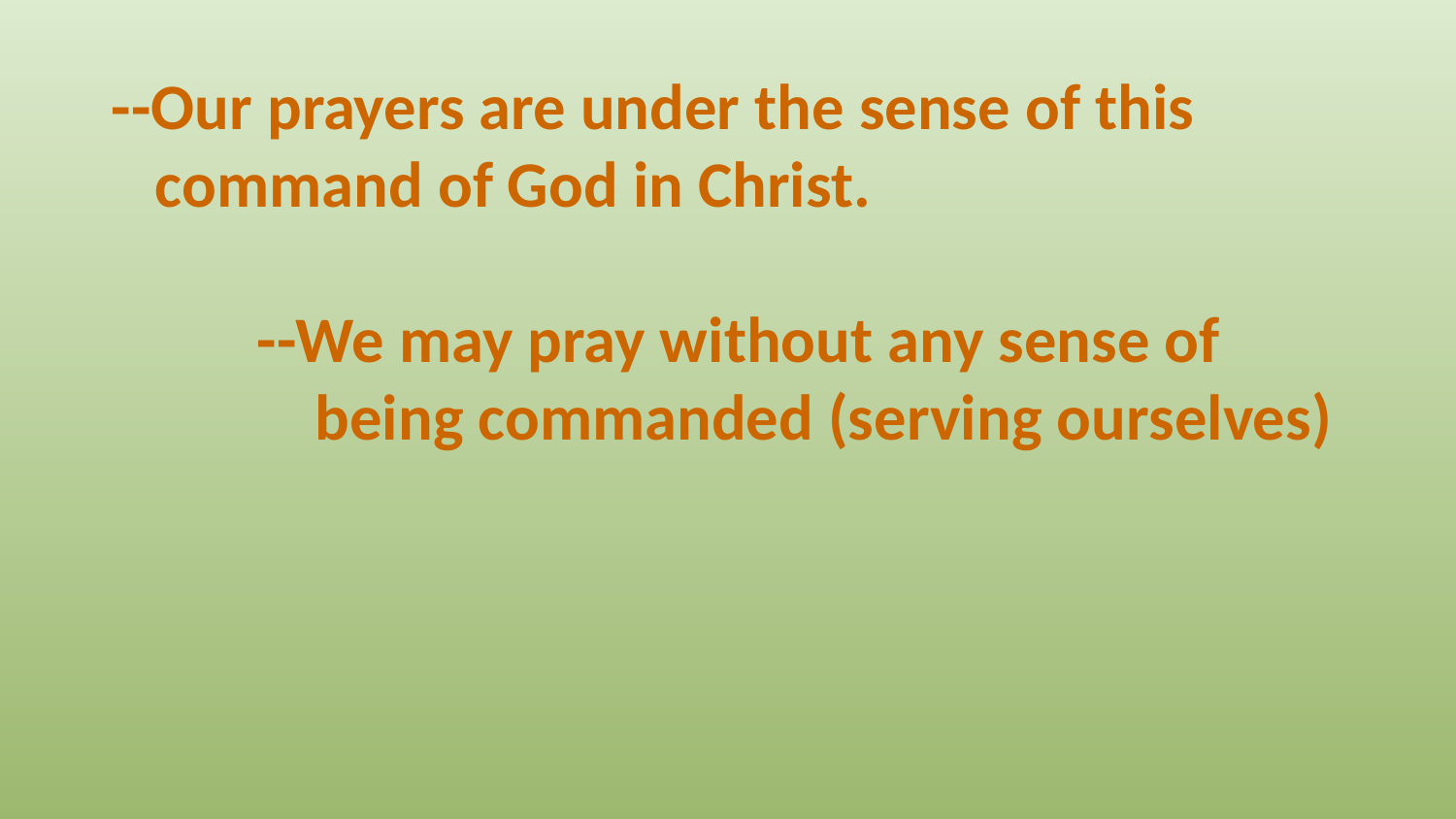

--Our prayers are under the sense of this
   command of God in Christ.

	--We may pray without any sense of
	    being commanded (serving ourselves)